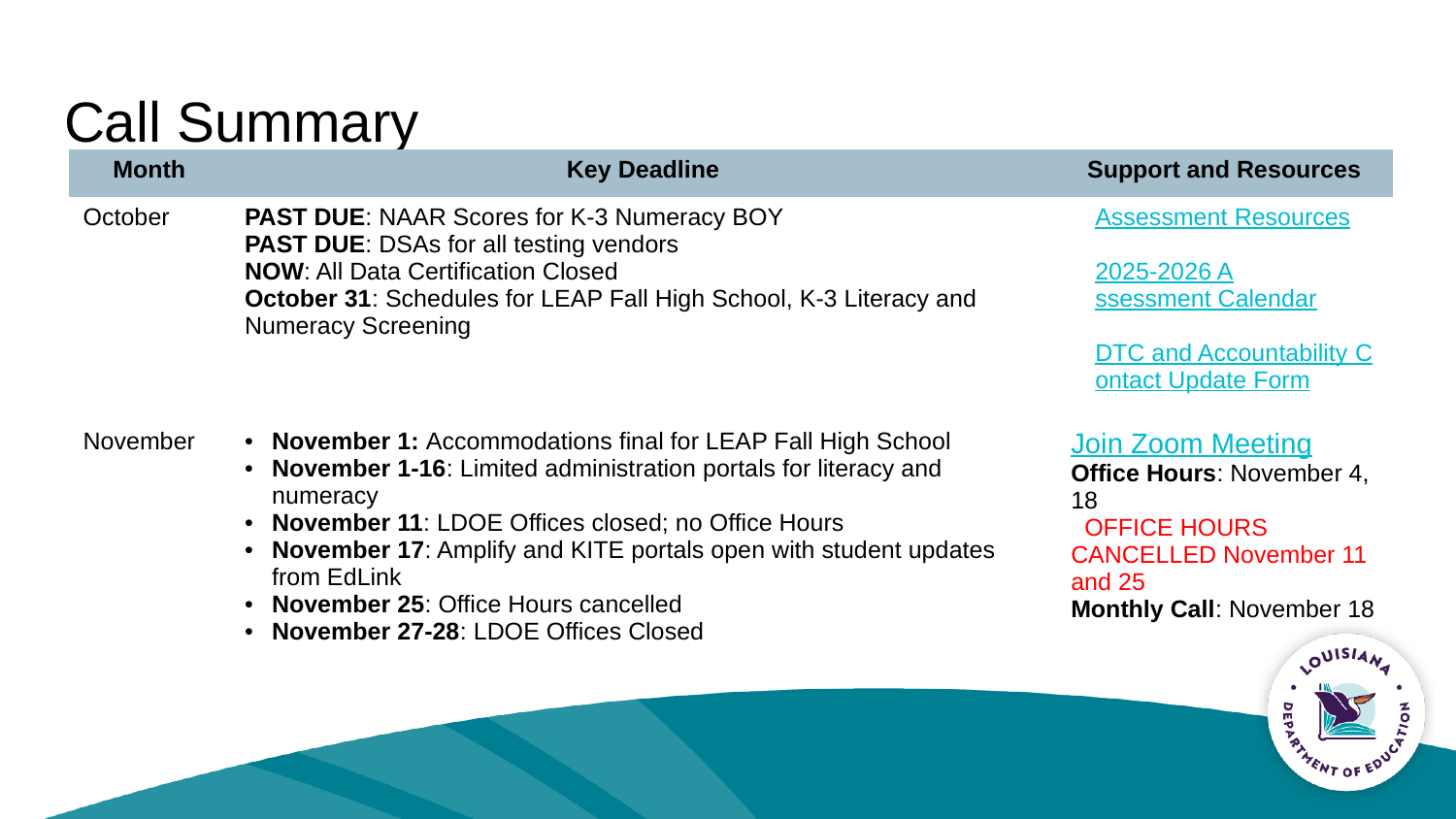

# Call Summary
| Month | Key Deadline | Support and Resources |
| --- | --- | --- |
| October | PAST DUE: NAAR Scores for K-3 Numeracy BOY PAST DUE: DSAs for all testing vendors NOW: All Data Certification Closed October 31: Schedules for LEAP Fall High School, K-3 Literacy and Numeracy Screening | Assessment Resources 2025-2026 Assessment Calendar DTC and Accountability Contact Update Form |
| November | November 1: Accommodations final for LEAP Fall High School November 1-16: Limited administration portals for literacy and numeracy November 11: LDOE Offices closed; no Office Hours November 17: Amplify and KITE portals open with student updates from EdLink November 25: Office Hours cancelled November 27-28: LDOE Offices Closed | Join Zoom Meeting Office Hours: November 4, 18 OFFICE HOURS CANCELLED November 11 and 25 Monthly Call: November 18 |